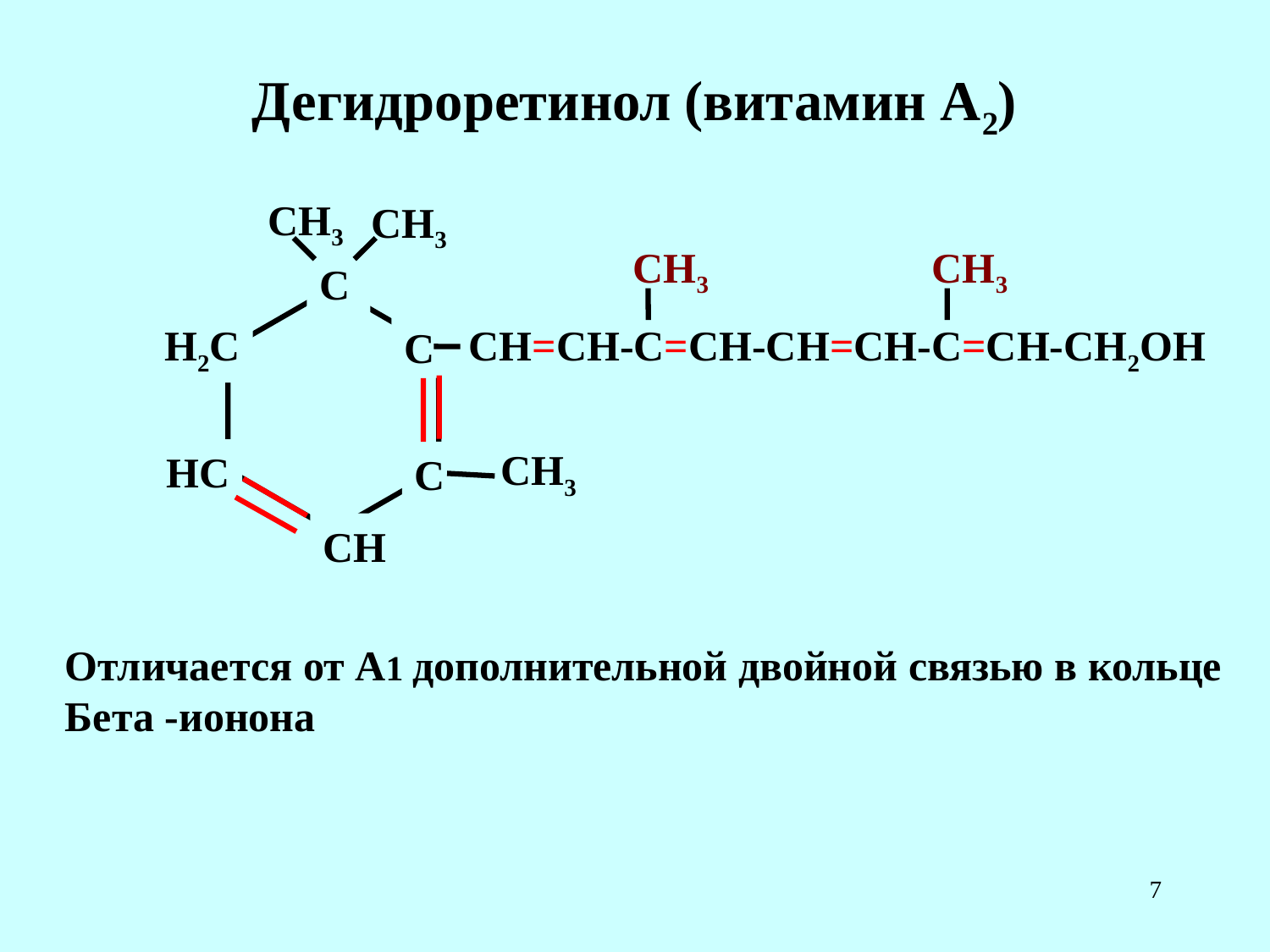

Дегидроретинол (витамин А2)
СН3
СН3
СН3
СН3

С

Н2С
СН=СН-С=СН-СН=СН-С=СН-СН2ОН
С

СН3
НС
С

СН
Отличается от А1 дополнительной двойной связью в кольце
Бета -ионона
7